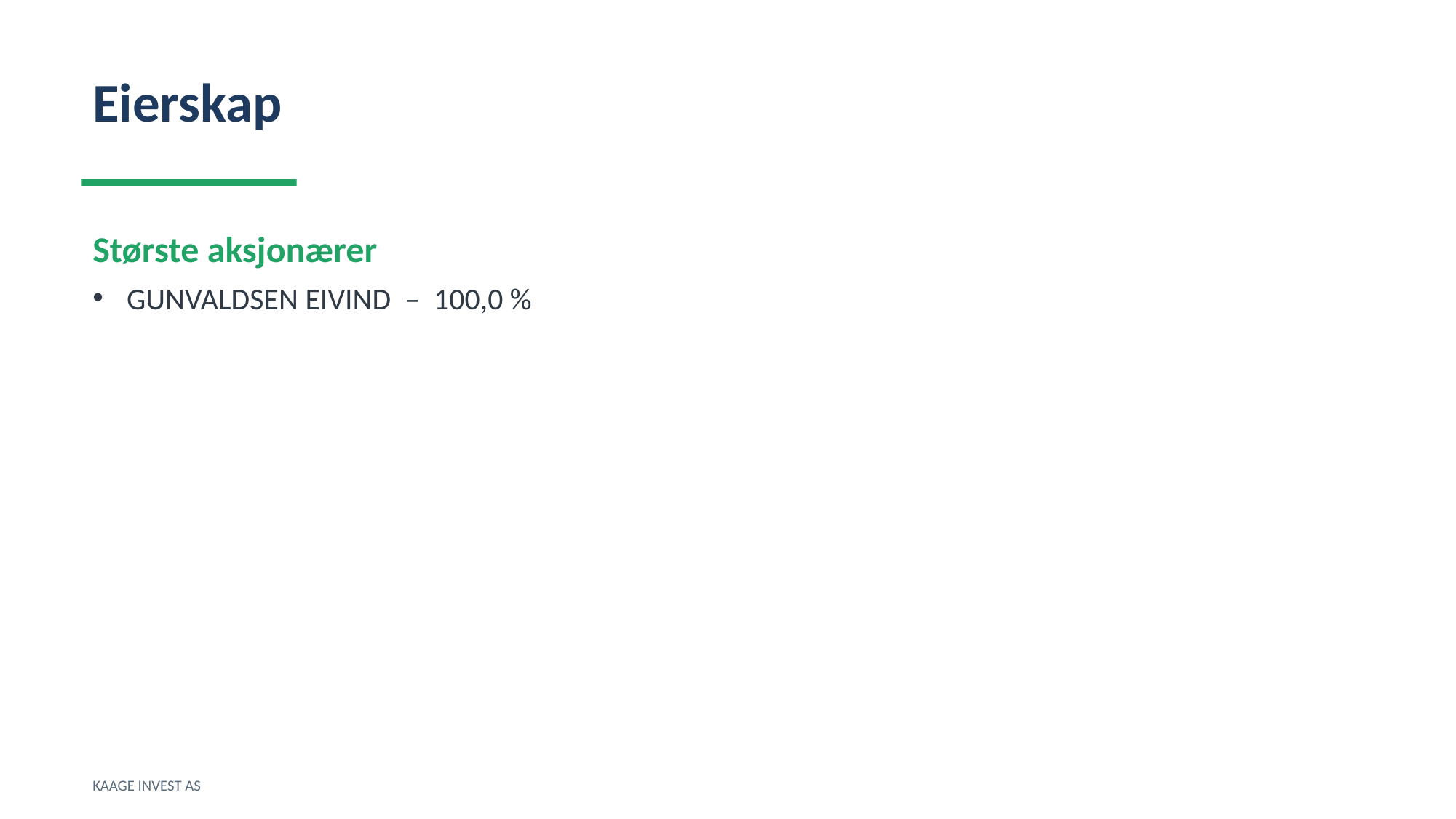

Eierskap

Største aksjonærer
GUNVALDSEN EIVIND  –  100,0 %
KAAGE INVEST AS